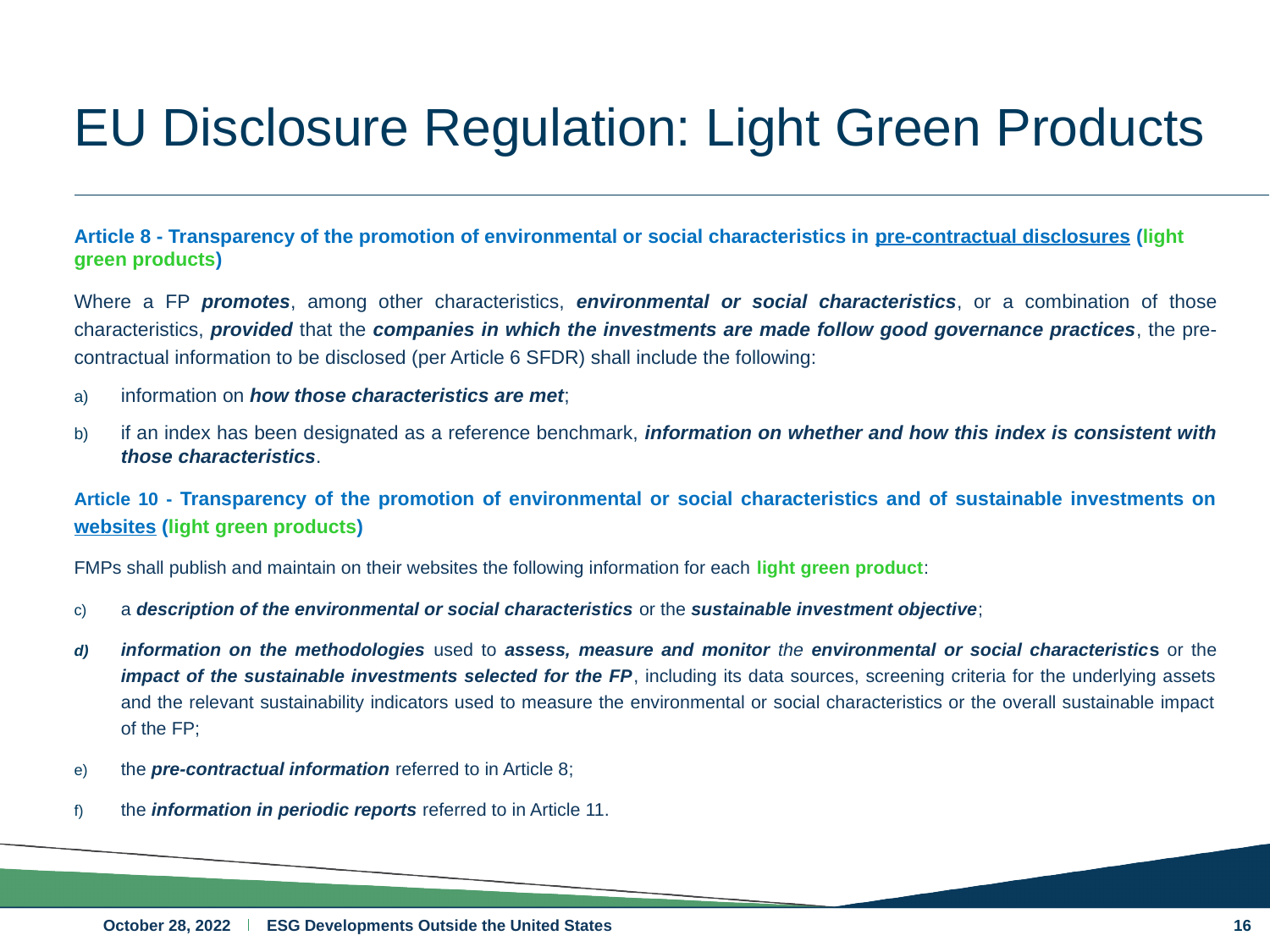

# EU Disclosure Regulation: Light Green Products
Article 8 - Transparency of the promotion of environmental or social characteristics in pre‐contractual disclosures (light green products)
Where a FP promotes, among other characteristics, environmental or social characteristics, or a combination of those characteristics, provided that the companies in which the investments are made follow good governance practices, the pre-contractual information to be disclosed (per Article 6 SFDR) shall include the following:
information on how those characteristics are met;
if an index has been designated as a reference benchmark, information on whether and how this index is consistent with those characteristics.
Article 10 - Transparency of the promotion of environmental or social characteristics and of sustainable investments on websites (light green products)
FMPs shall publish and maintain on their websites the following information for each light green product:
a description of the environmental or social characteristics or the sustainable investment objective;
information on the methodologies used to assess, measure and monitor the environmental or social characteristics or the impact of the sustainable investments selected for the FP, including its data sources, screening criteria for the underlying assets and the relevant sustainability indicators used to measure the environmental or social characteristics or the overall sustainable impact of the FP;
the pre-contractual information referred to in Article 8;
the information in periodic reports referred to in Article 11.

16
October 28, 2022
ESG Developments Outside the United States